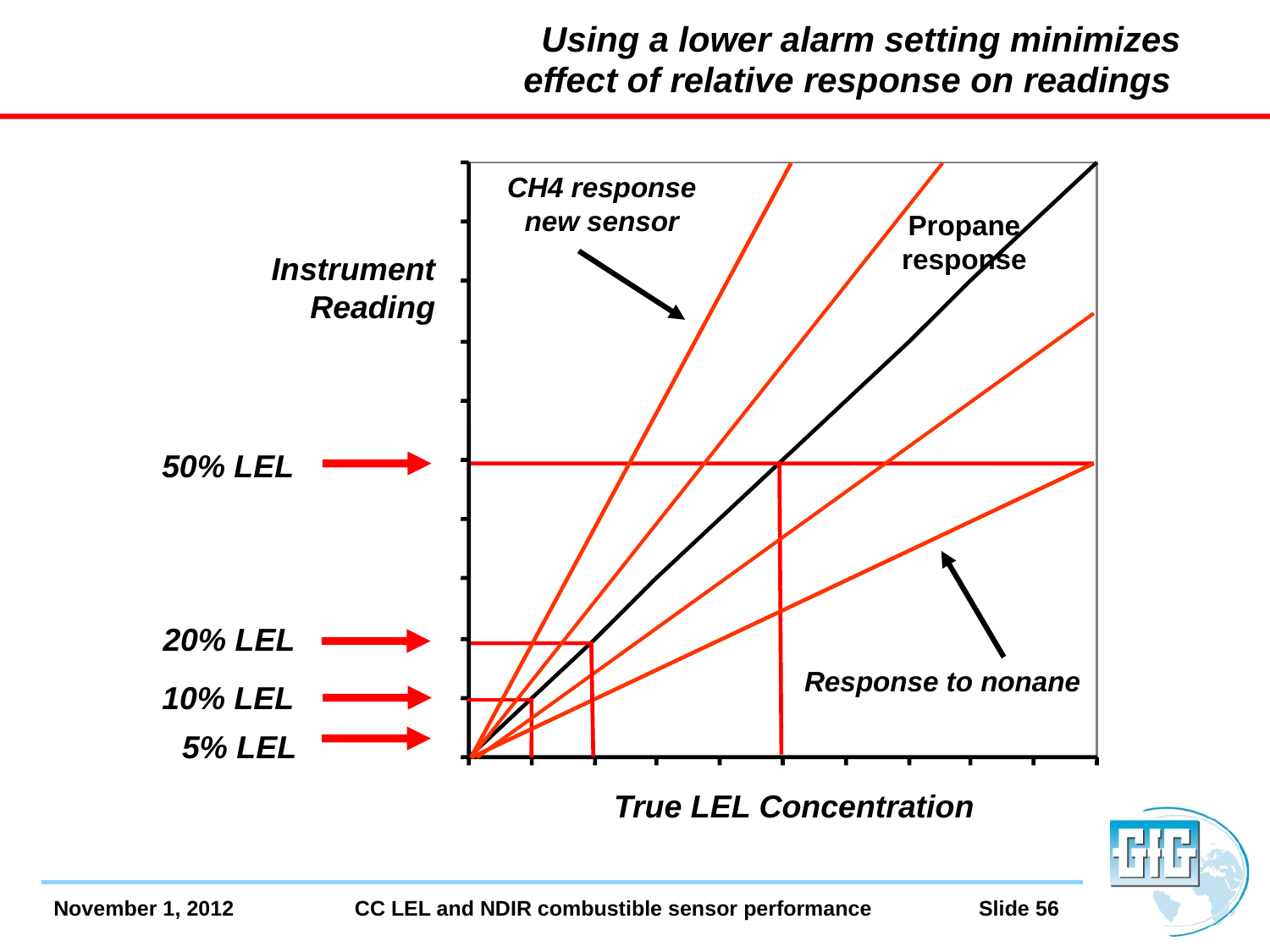

# Using a lower alarm setting minimizes effect of relative response on readings

CH4 response new sensor
Propane response

Response to nonane

Instrument
Reading

50% LEL

20% LEL

10% LEL

5% LEL

True LEL Concentration